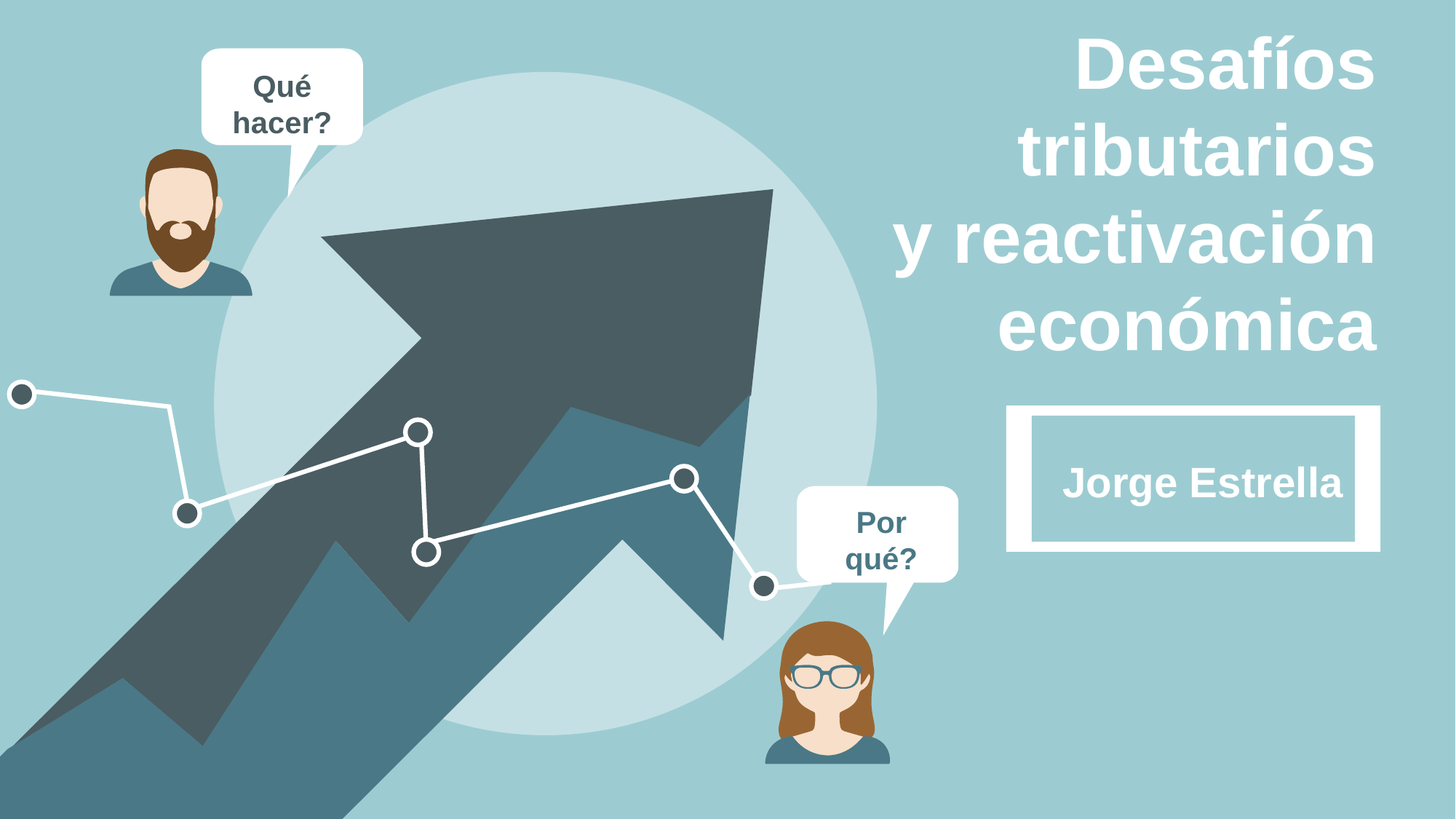

Desafíos tributarios
y reactivación económica

Qué hacer?

Jorge Estrella

Por qué?